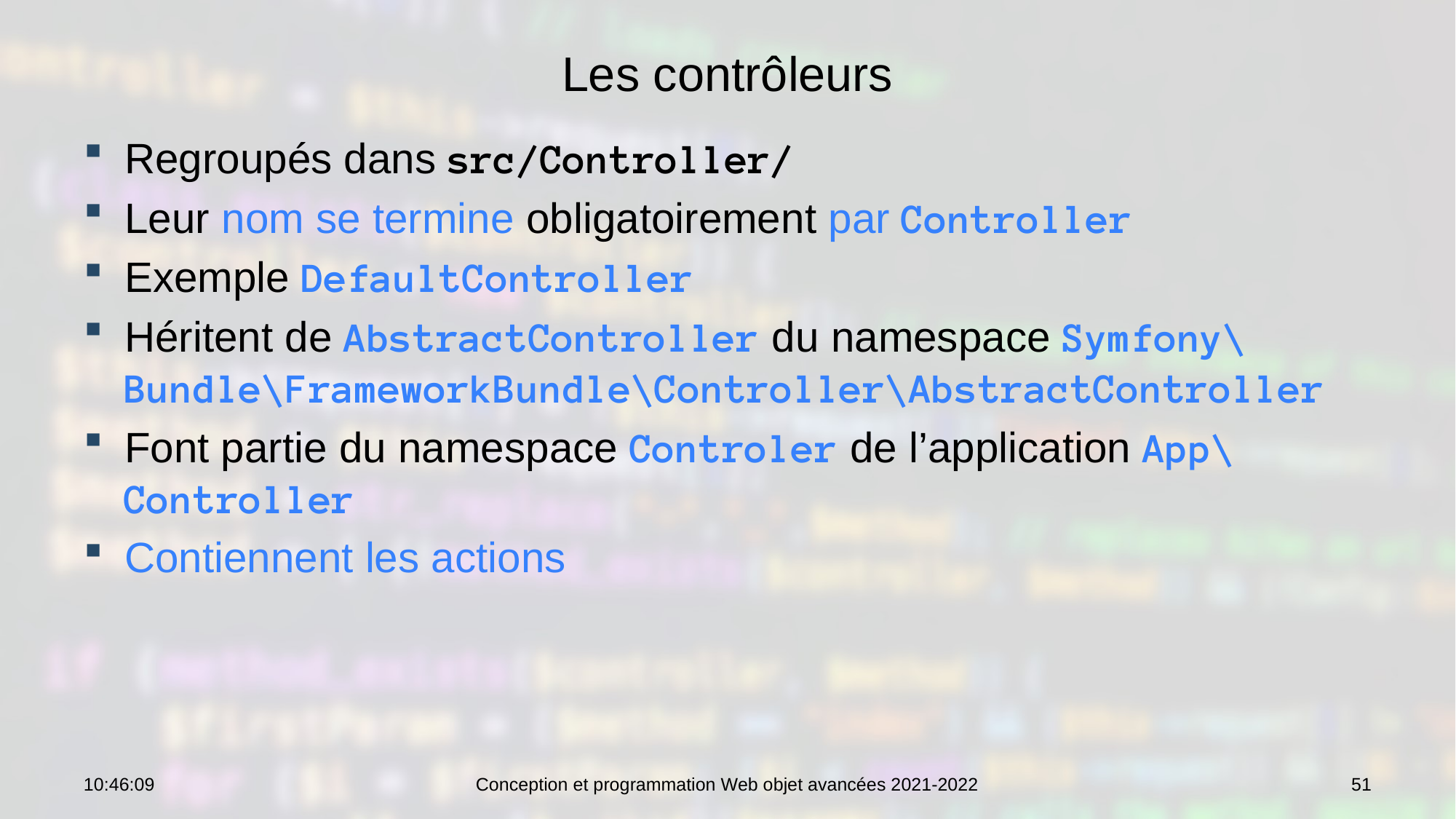

# Les contrôleurs
Regroupés dans src/Controller/
Leur nom se termine obligatoirement par Controller
Exemple DefaultController
Héritent de AbstractController du namespace Symfony\Bundle\FrameworkBundle\Controller\AbstractController
Font partie du namespace Controler de l’application App\Controller
Contiennent les actions
10:46:09
Conception et programmation Web objet avancées 2021-2022
51